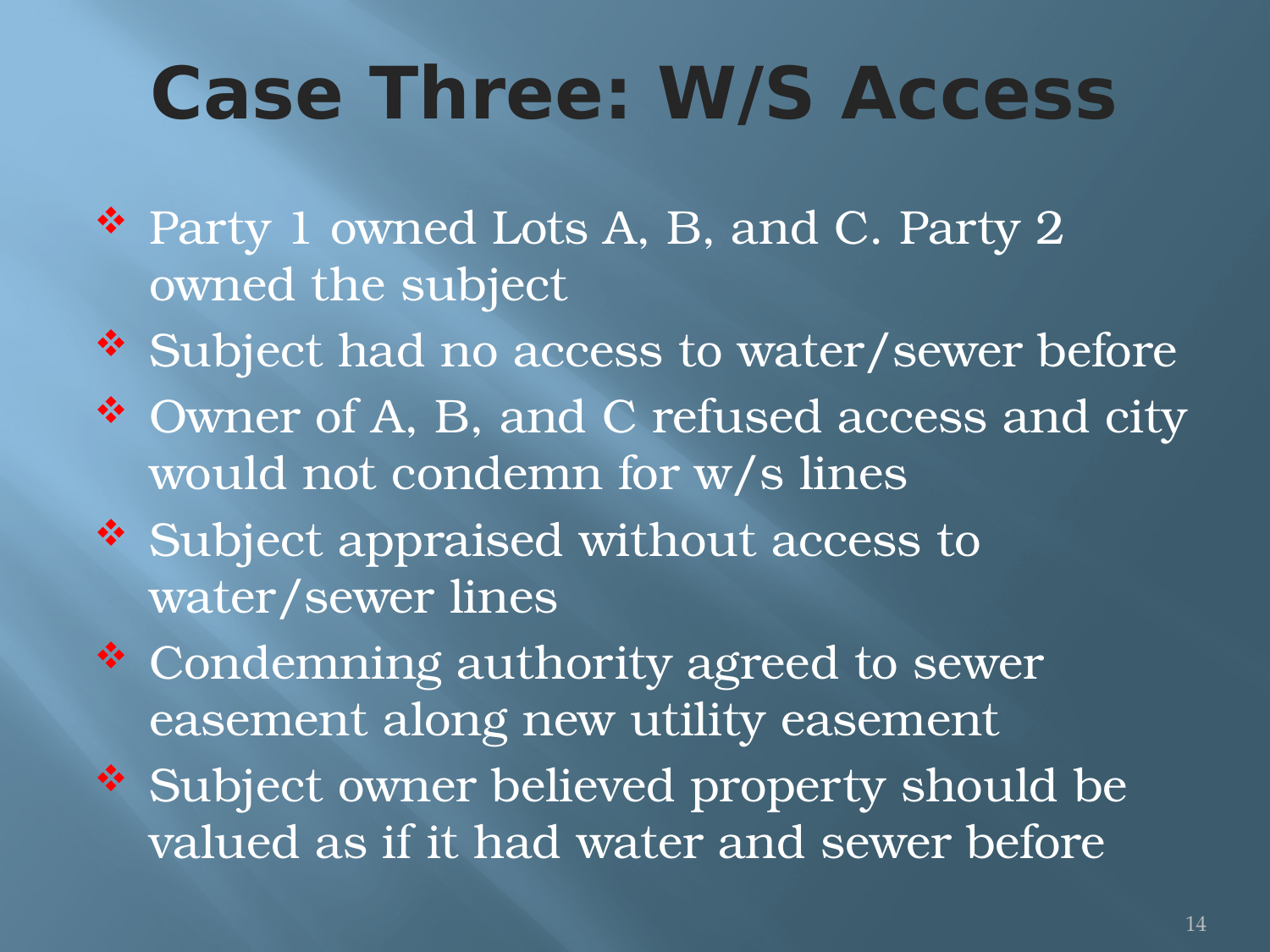

# Case Three: W/S Access
Party 1 owned Lots A, B, and C. Party 2 owned the subject
Subject had no access to water/sewer before
Owner of A, B, and C refused access and city would not condemn for w/s lines
Subject appraised without access to water/sewer lines
Condemning authority agreed to sewer easement along new utility easement
Subject owner believed property should be valued as if it had water and sewer before
14